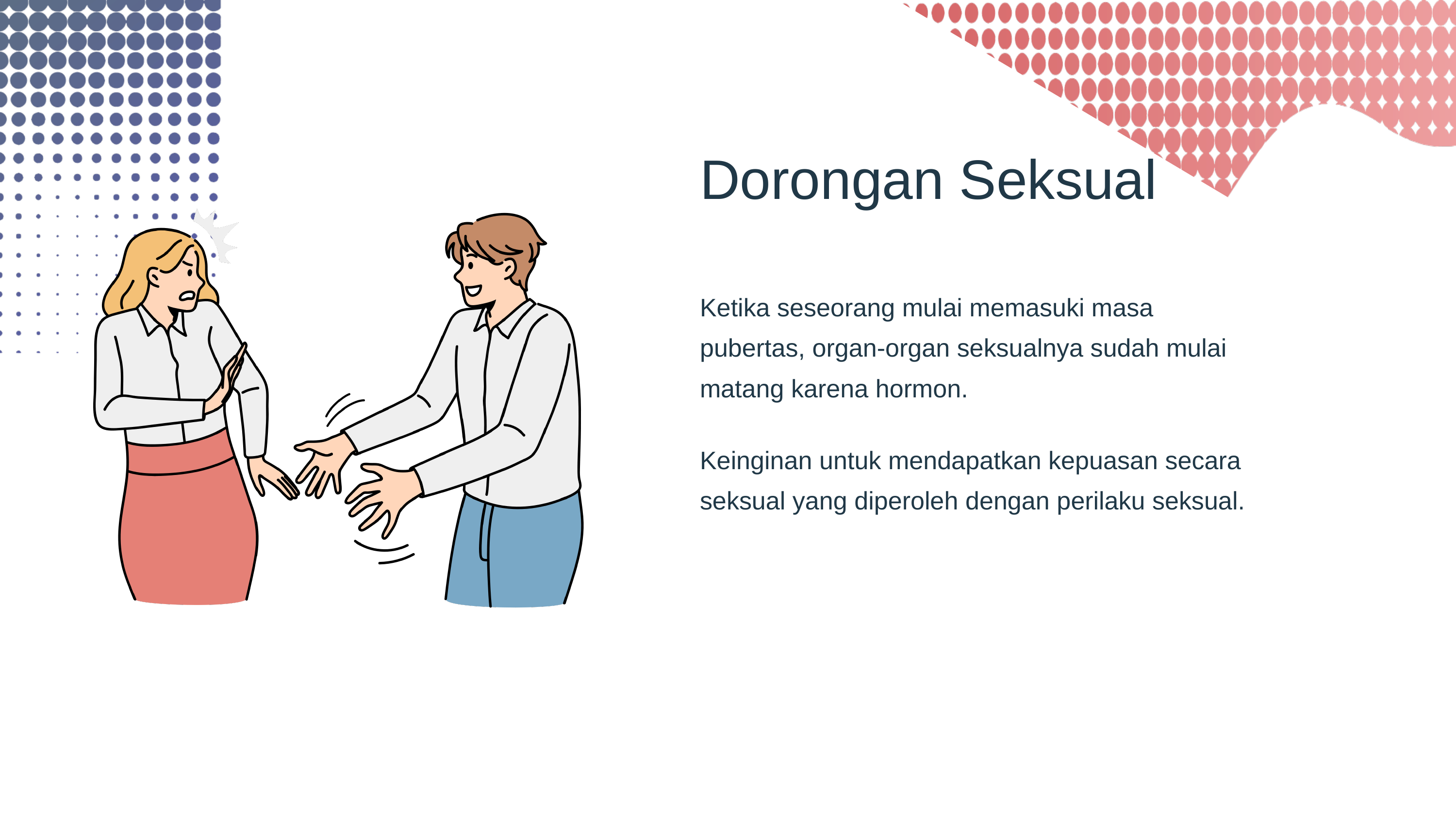

Dorongan Seksual

Ketika seseorang mulai memasuki masa pubertas, organ-organ seksualnya sudah mulai matang karena hormon.
Keinginan untuk mendapatkan kepuasan secara seksual yang diperoleh dengan perilaku seksual.